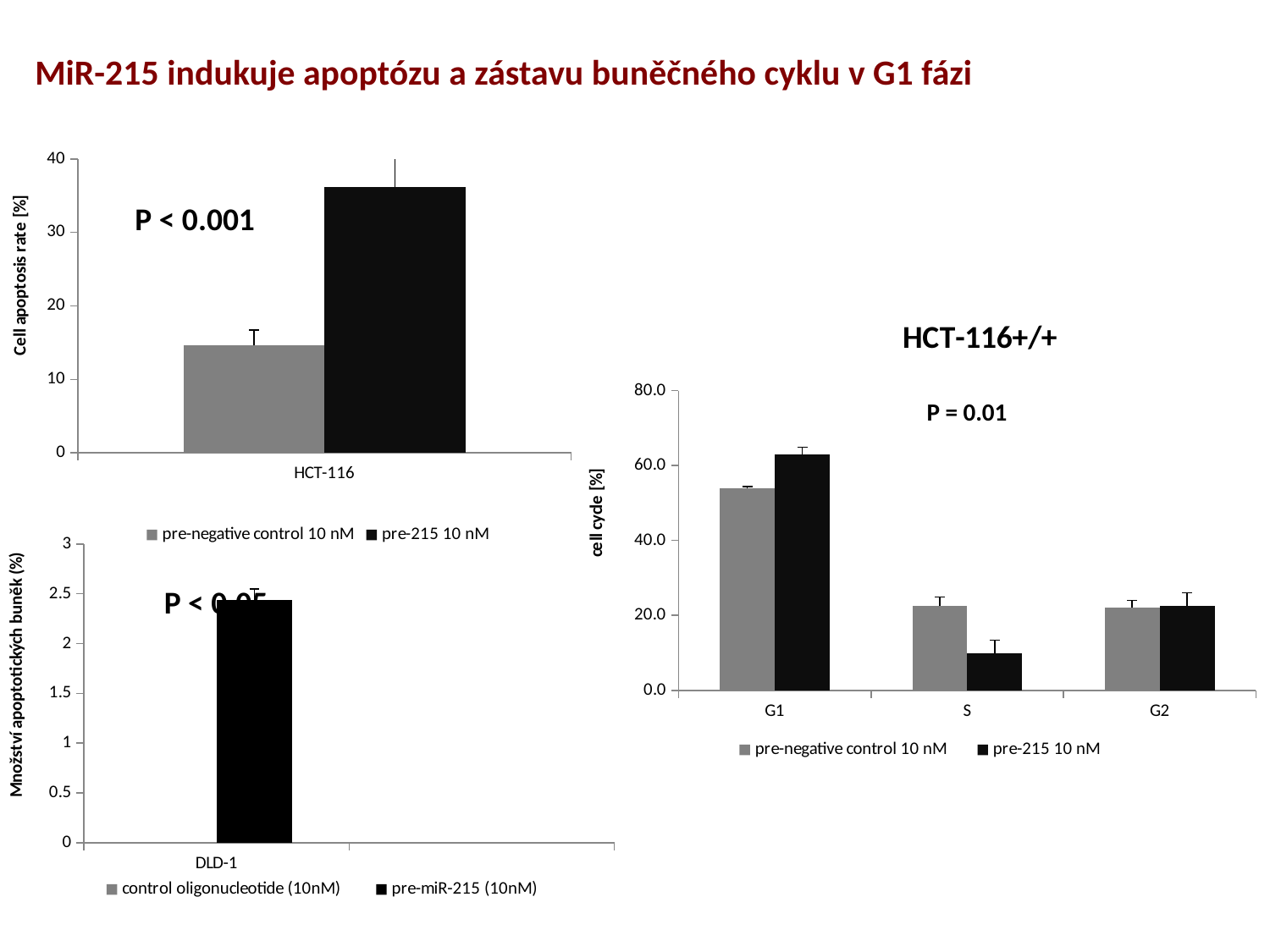

MiR-215 indukuje apoptózu a zástavu buněčného cyklu v G1 fázi

### Chart

| Category |  | pre-215 10 nM |
|---|---|---|
| HCT-116 | 14.6 | 36.2 |
P < 0.001

### Chart: HCT-116+/+

| Category |  |  |
|---|---|---|
| G1 | 53.89000000000001 | 62.94333333333333 |
| S | 22.53 | 9.873333333333335 |
| G2 | 22.1966666666667 | 22.50666666666667 |
P = 0.01

### Chart

| Category |
|---|

### Chart

| Category |  |  |
|---|---|---|
| DLD-1 | 1.6 | 2.433333333333333 |
P < 0.05